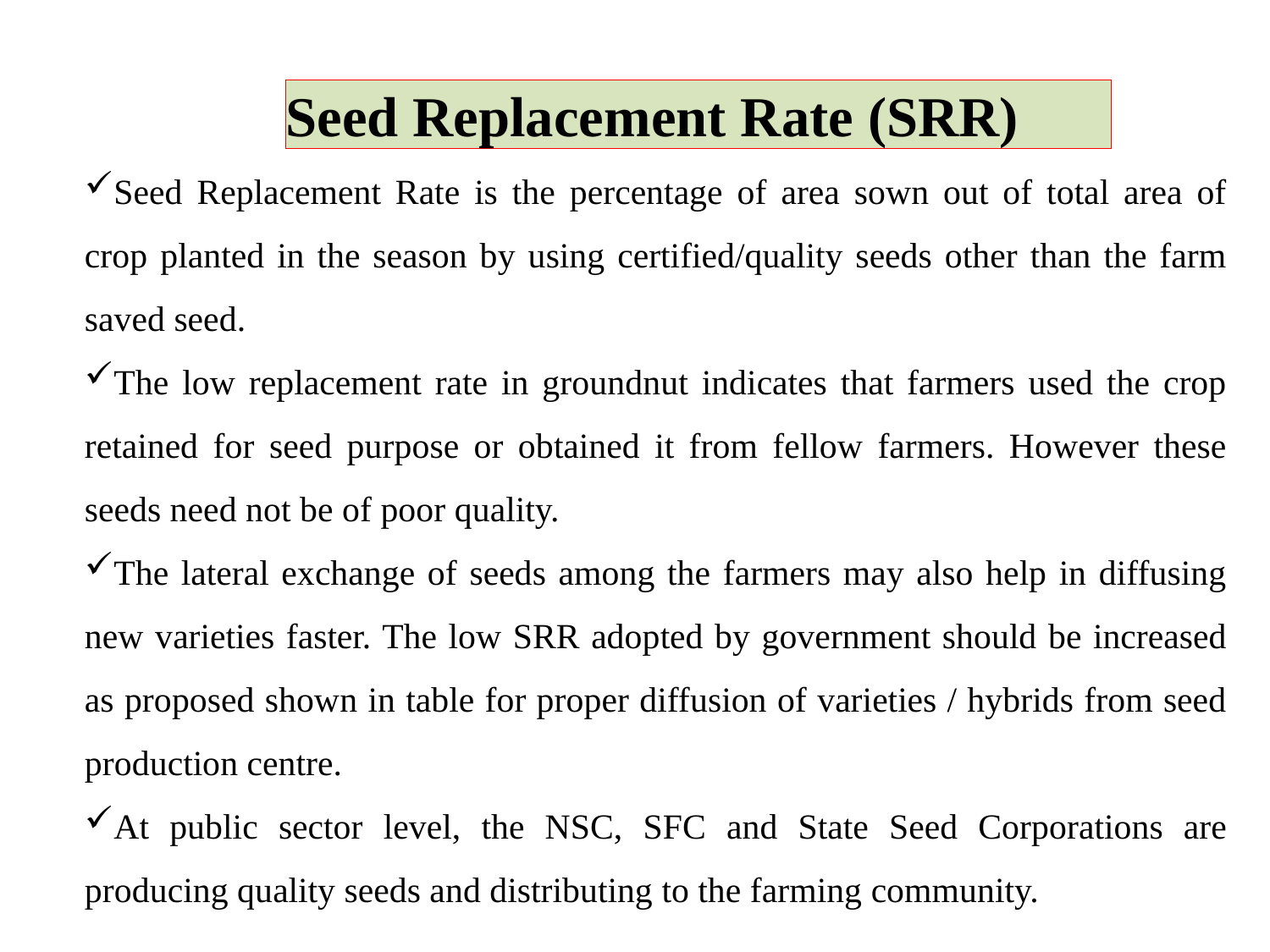

# Seed Replacement Rate (SRR)
Seed Replacement Rate is the percentage of area sown out of total area of crop planted in the season by using certified/quality seeds other than the farm saved seed.
The low replacement rate in groundnut indicates that farmers used the crop retained for seed purpose or obtained it from fellow farmers. However these seeds need not be of poor quality.
The lateral exchange of seeds among the farmers may also help in diffusing new varieties faster. The low SRR adopted by government should be increased as proposed shown in table for proper diffusion of varieties / hybrids from seed production centre.
At public sector level, the NSC, SFC and State Seed Corporations are producing quality seeds and distributing to the farming community.